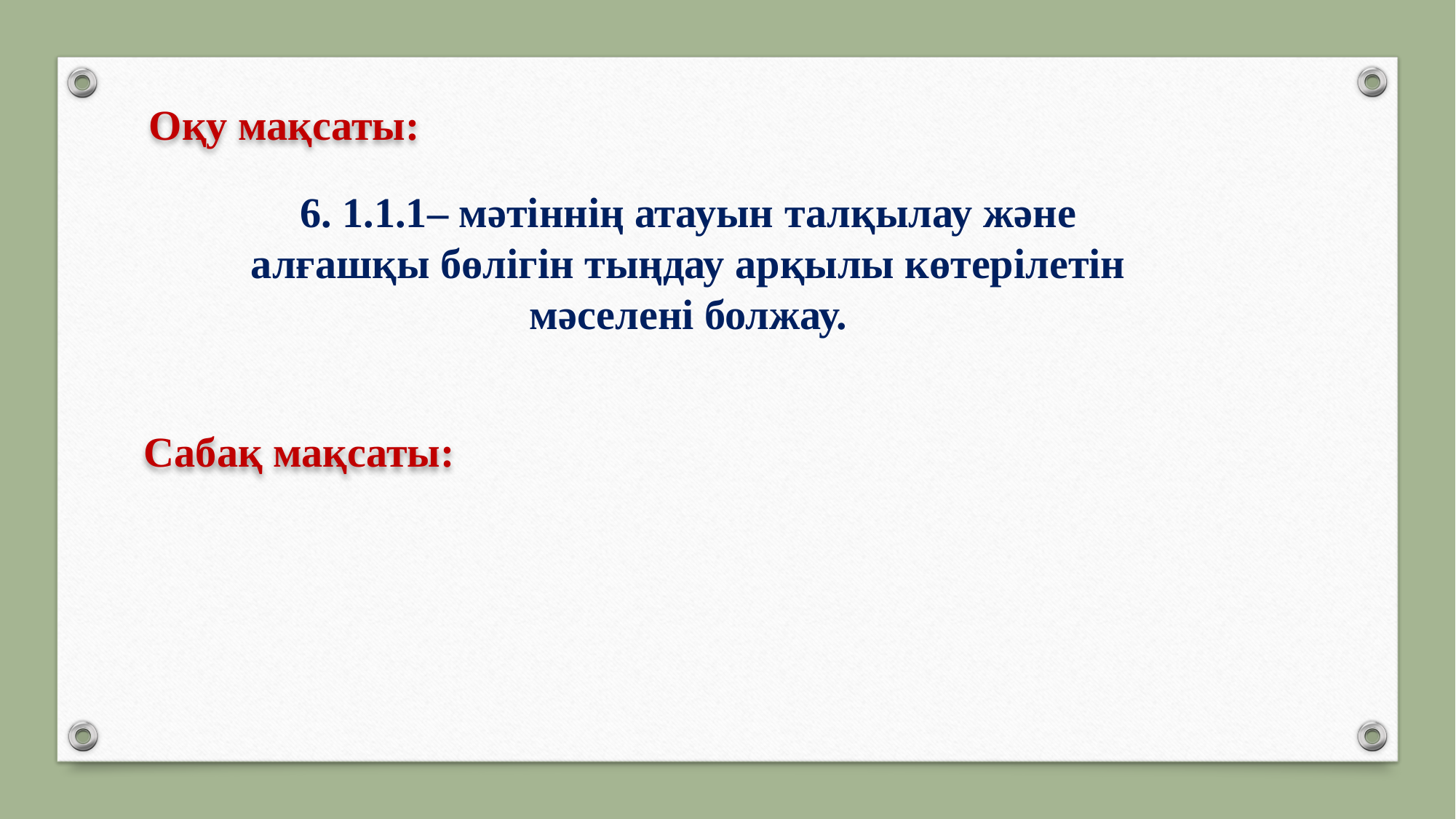

Оқу мақсаты:
6. 1.1.1– мәтіннің атауын талқылау және алғашқы бөлігін тыңдау арқылы көтерілетін мәселені болжау.
Сабақ мақсаты: